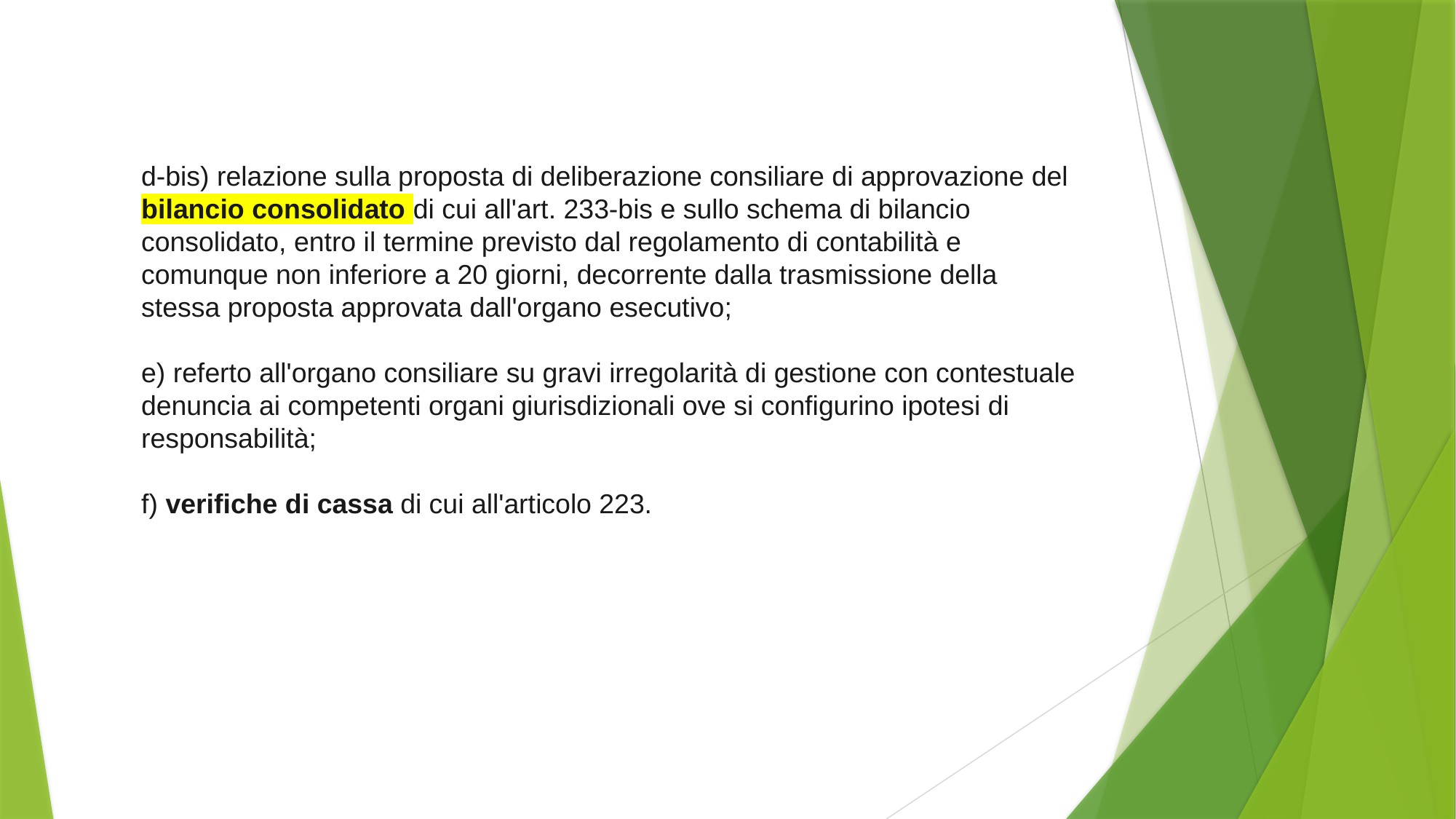

d-bis) relazione sulla proposta di deliberazione consiliare di approvazione del bilancio consolidato di cui all'art. 233-bis e sullo schema di bilancio consolidato, entro il termine previsto dal regolamento di contabilità e comunque non inferiore a 20 giorni, decorrente dalla trasmissione della stessa proposta approvata dall'organo esecutivo;

e) referto all'organo consiliare su gravi irregolarità di gestione con contestuale denuncia ai competenti organi giurisdizionali ove si configurino ipotesi di responsabilità;
f) verifiche di cassa di cui all'articolo 223.